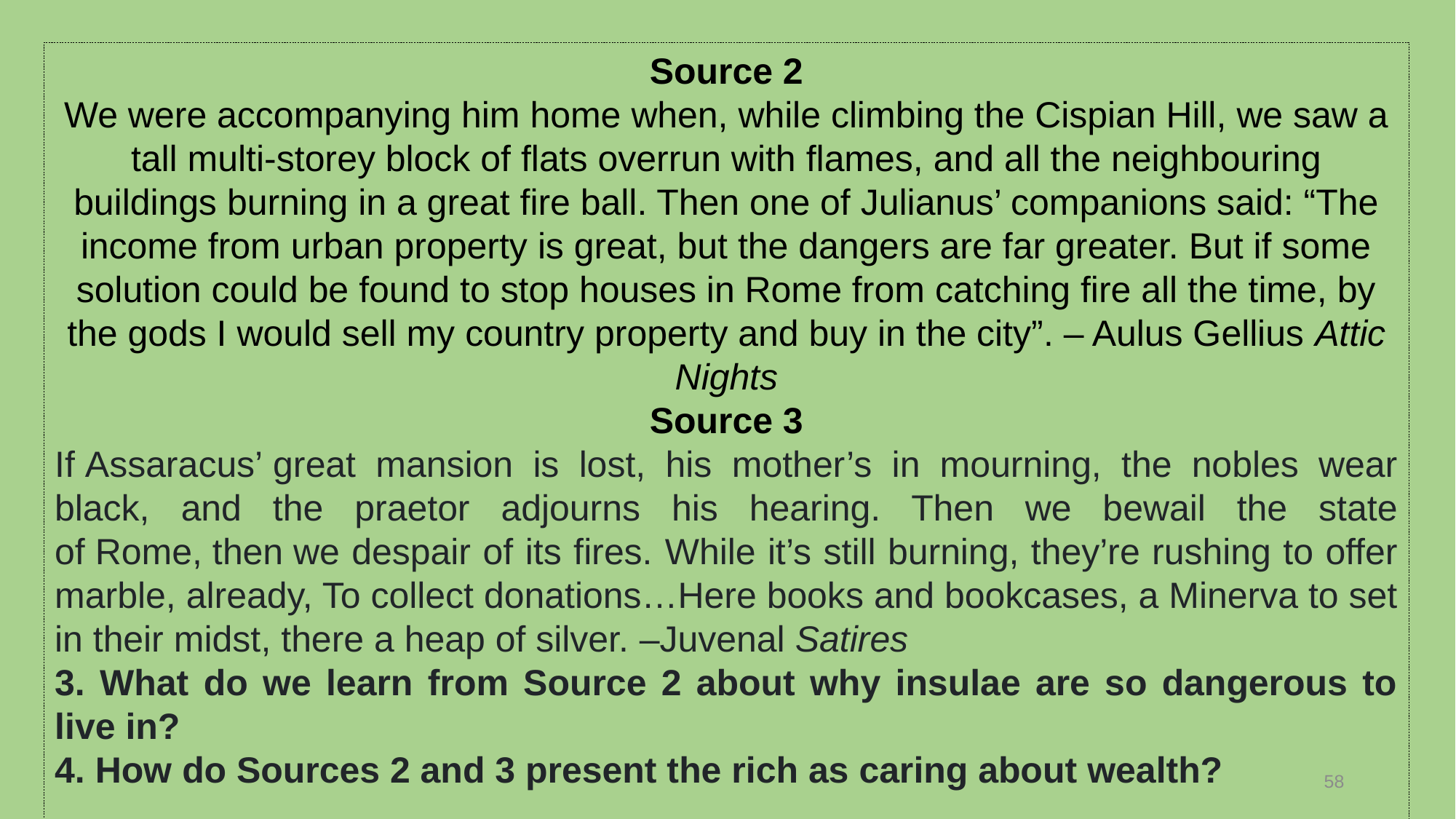

Source 2
We were accompanying him home when, while climbing the Cispian Hill, we saw a tall multi-storey block of flats overrun with flames, and all the neighbouring buildings burning in a great fire ball. Then one of Julianus’ companions said: “The income from urban property is great, but the dangers are far greater. But if some solution could be found to stop houses in Rome from catching fire all the time, by the gods I would sell my country property and buy in the city”. – Aulus Gellius Attic Nights
Source 3
If Assaracus’ great mansion is lost, his mother’s in mourning, the nobles wear black, and the praetor adjourns his hearing. Then we bewail the state of Rome, then we despair of its fires. While it’s still burning, they’re rushing to offer marble, already, To collect donations…Here books and bookcases, a Minerva to set in their midst, there a heap of silver. –Juvenal Satires
3. What do we learn from Source 2 about why insulae are so dangerous to live in?
4. How do Sources 2 and 3 present the rich as caring about wealth?

58